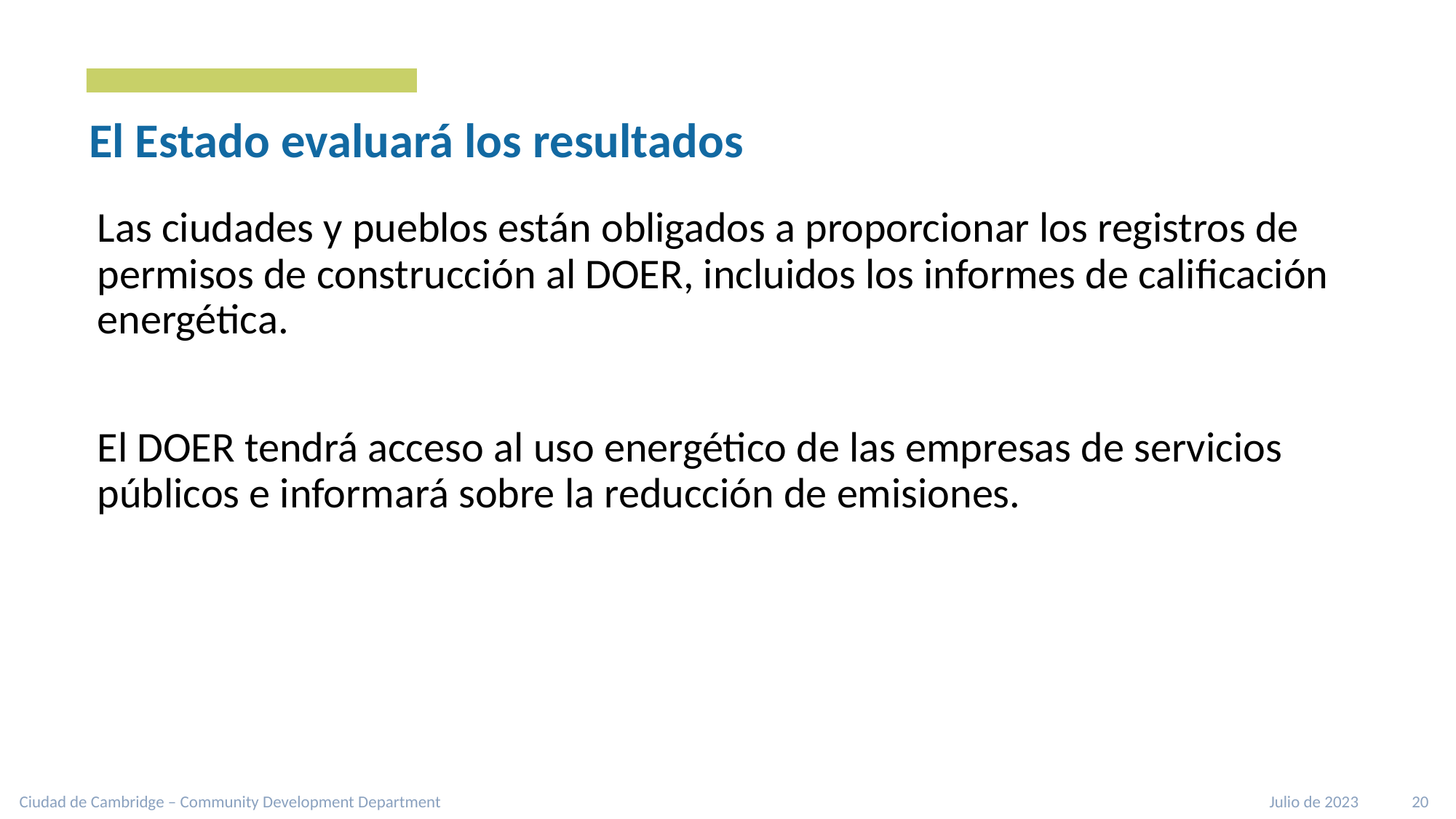

El Estado evaluará los resultados
Las ciudades y pueblos están obligados a proporcionar los registros de permisos de construcción al DOER, incluidos los informes de calificación energética.

El DOER tendrá acceso al uso energético de las empresas de servicios públicos e informará sobre la reducción de emisiones.

Ciudad de Cambridge – Community Development Department
Julio de 2023              20